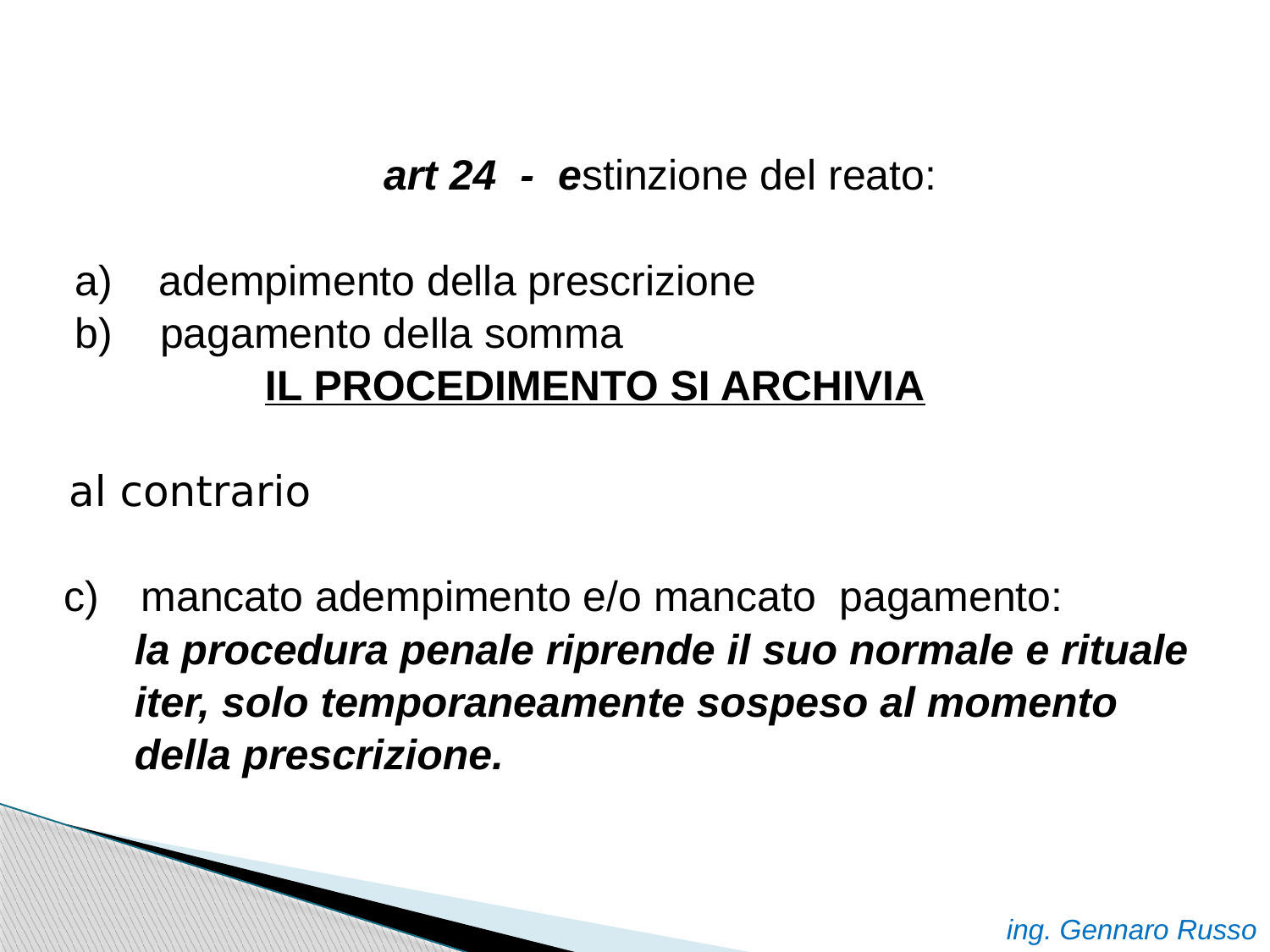

art 24  -  estinzione del reato:

    a)    adempimento della prescrizione
    b)    pagamento della somma
                    IL PROCEDIMENTO SI ARCHIVIA

   al contrario

   c)    mancato adempimento e/o mancato  pagamento:
         la procedura penale riprende il suo normale e rituale
         iter, solo temporaneamente sospeso al momento
         della prescrizione.

ing. Gennaro Russo